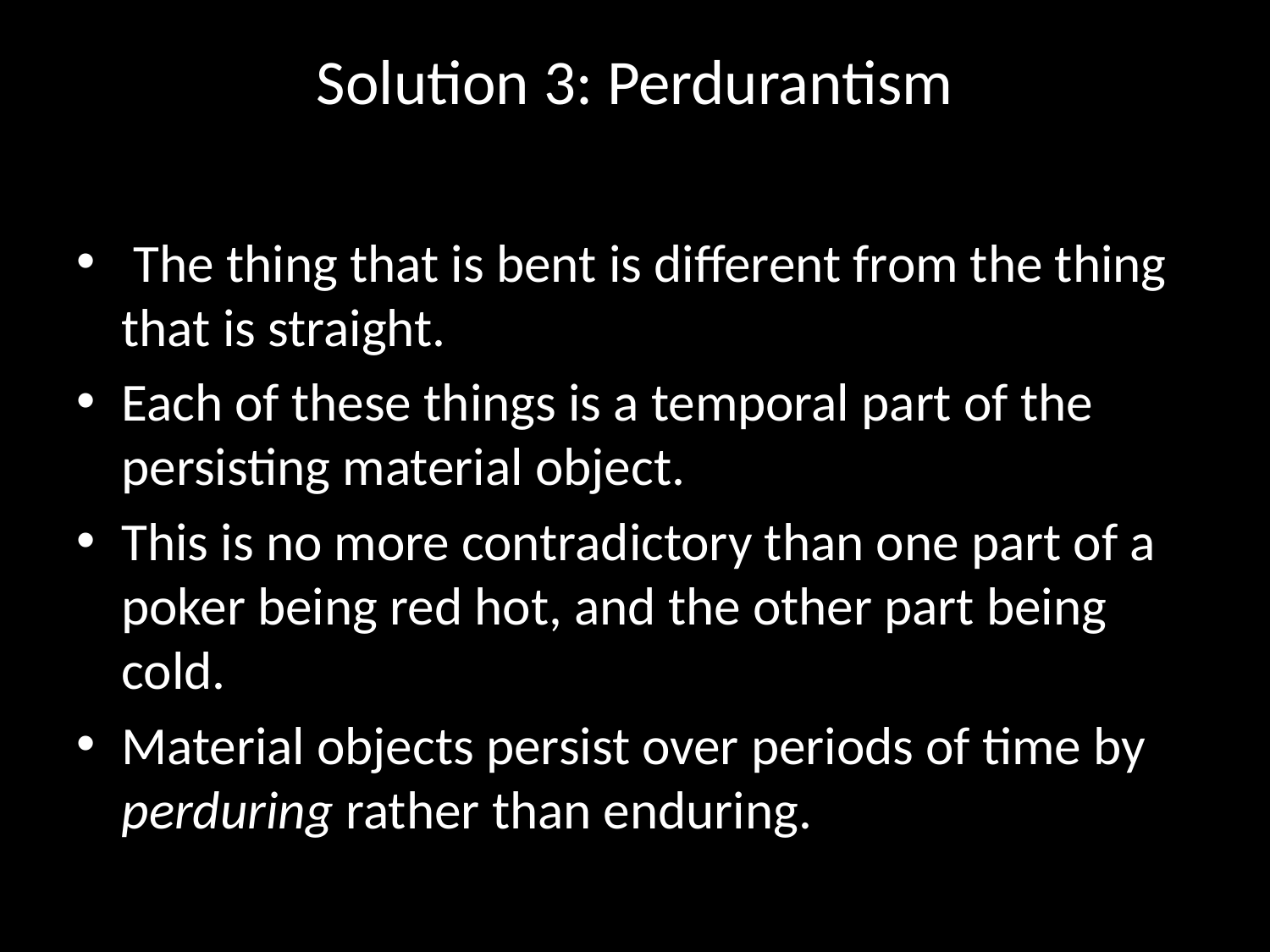

# Solution 3: Perdurantism
 The thing that is bent is different from the thing that is straight.
Each of these things is a temporal part of the persisting material object.
This is no more contradictory than one part of a poker being red hot, and the other part being cold.
Material objects persist over periods of time by perduring rather than enduring.